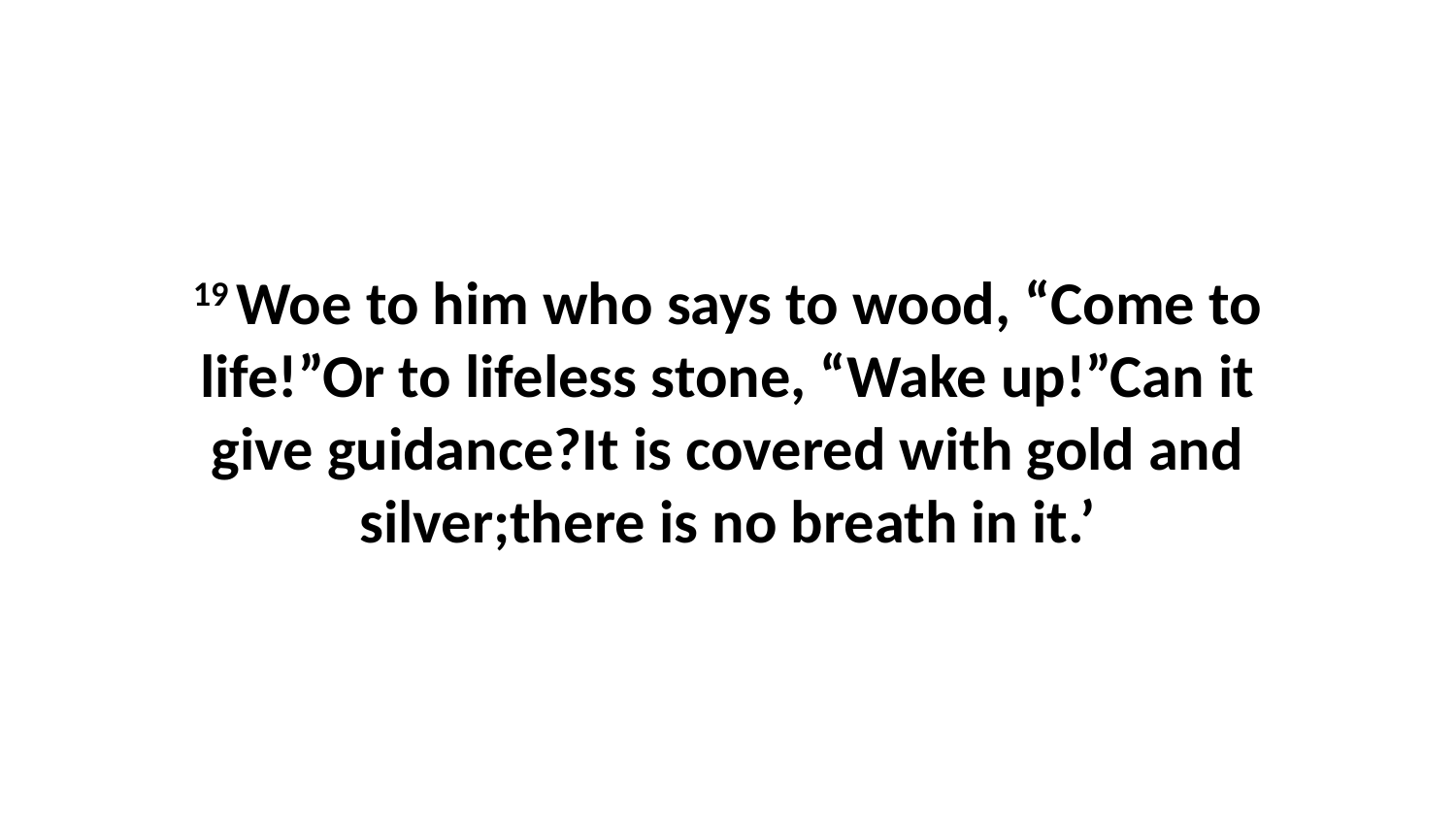

19 Woe to him who says to wood, “Come to life!”Or to lifeless stone, “Wake up!”Can it give guidance?It is covered with gold and silver;there is no breath in it.’